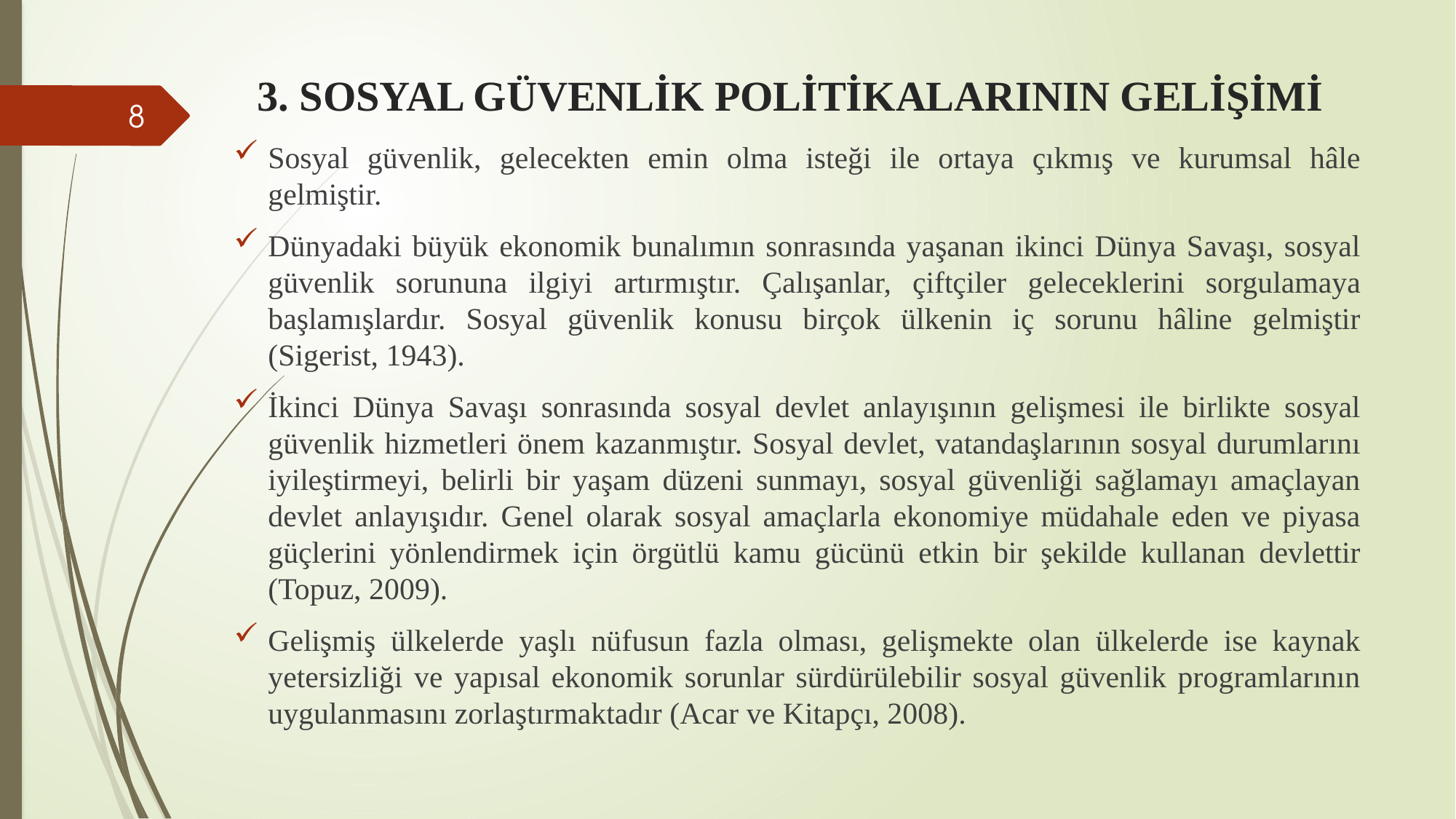

# 3. SOSYAL GÜVENLİK POLİTİKALARININ GELİŞİMİ
8
Sosyal güvenlik, gelecekten emin olma isteği ile ortaya çıkmış ve kurumsal hâle gelmiştir.
Dünyadaki büyük ekonomik bunalımın sonrasında yaşanan ikinci Dünya Savaşı, sosyal güvenlik sorununa ilgiyi artırmıştır. Çalışanlar, çiftçiler geleceklerini sorgulamaya başlamışlardır. Sosyal güvenlik konusu birçok ülkenin iç sorunu hâline gelmiştir (Sigerist, 1943).
İkinci Dünya Savaşı sonrasında sosyal devlet anlayışının gelişmesi ile birlikte sosyal güvenlik hizmetleri önem kazanmıştır. Sosyal devlet, vatandaşlarının sosyal durumlarını iyileştirmeyi, belirli bir yaşam düzeni sunmayı, sosyal güvenliği sağlamayı amaçlayan devlet anlayışıdır. Genel olarak sosyal amaçlarla ekonomiye müdahale eden ve piyasa güçlerini yönlendirmek için örgütlü kamu gücünü etkin bir şekilde kullanan devlettir (Topuz, 2009).
Gelişmiş ülkelerde yaşlı nüfusun fazla olması, gelişmekte olan ülkelerde ise kaynak yetersizliği ve yapısal ekonomik sorunlar sürdürülebilir sosyal güvenlik programlarının uygulanmasını zorlaştırmaktadır (Acar ve Kitapçı, 2008).